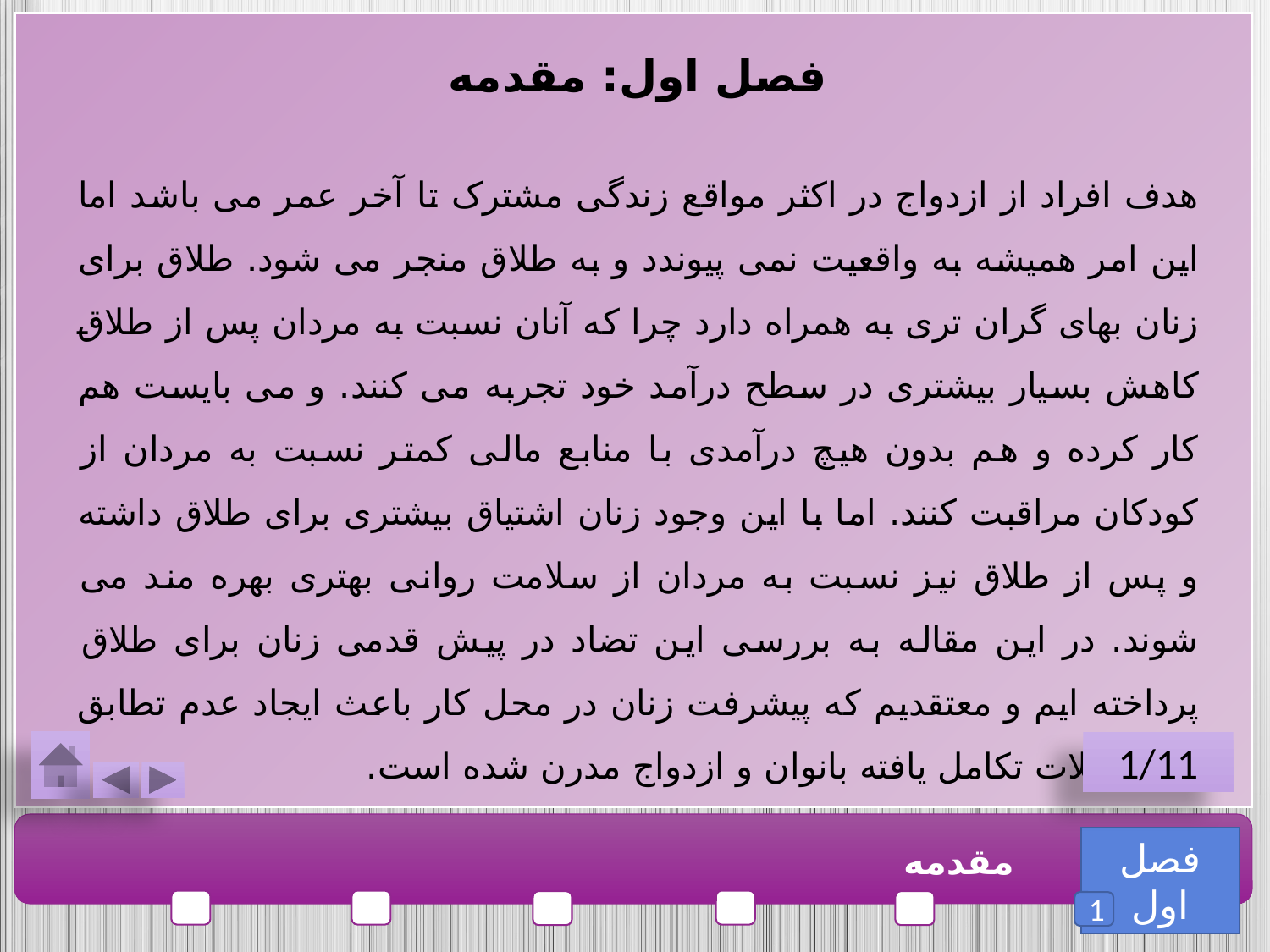

فصل اول: مقدمه

هدف افراد از ازدواج در اکثر مواقع زندگی مشترک تا آخر عمر می باشد اما این امر همیشه به واقعیت نمی پیوندد و به طلاق منجر می شود. طلاق برای زنان بهای گران تری به همراه دارد چرا که آنان نسبت به مردان پس از طلاق کاهش بسیار بیشتری در سطح درآمد خود تجربه می کنند. و می بایست هم کار کرده و هم بدون هیچ درآمدی با منابع مالی کمتر نسبت به مردان از کودکان مراقبت کنند. اما با این وجود زنان اشتیاق بیشتری برای طلاق داشته و پس از طلاق نیز نسبت به مردان از سلامت روانی بهتری بهره مند می شوند. در این مقاله به بررسی این تضاد در پیش قدمی زنان برای طلاق پرداخته ایم و معتقدیم که پیشرفت زنان در محل کار باعث ایجاد عدم تطابق بین تمایلات تکامل یافته بانوان و ازدواج مدرن شده است.

1/11

فصل اول
مقدمه

1